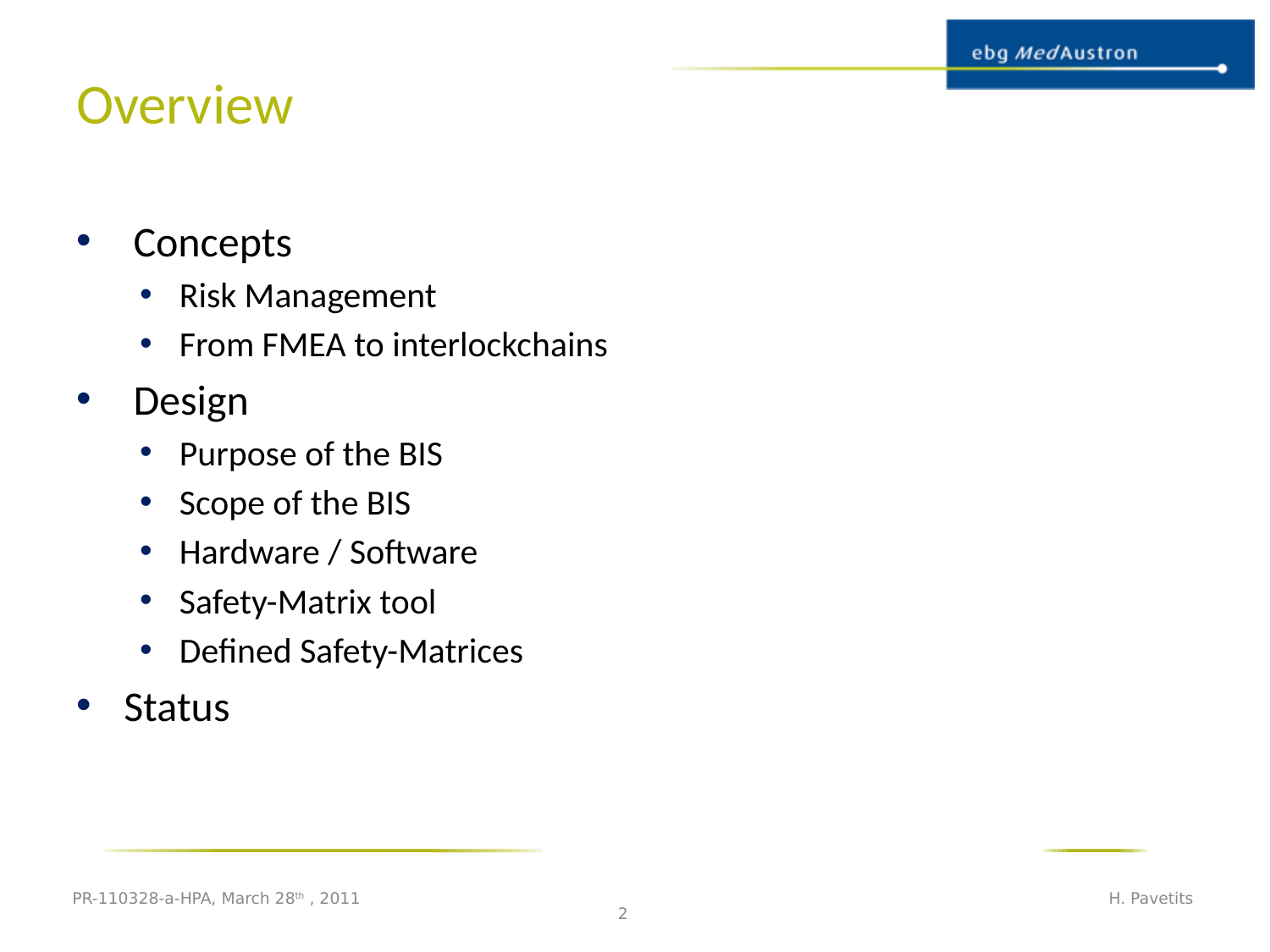

# Overview
 Concepts
Risk Management
From FMEA to interlockchains
 Design
Purpose of the BIS
Scope of the BIS
Hardware / Software
Safety-Matrix tool
Defined Safety-Matrices
Status

PR-110328-a-HPA, March 28th , 2011
H. Pavetits
2